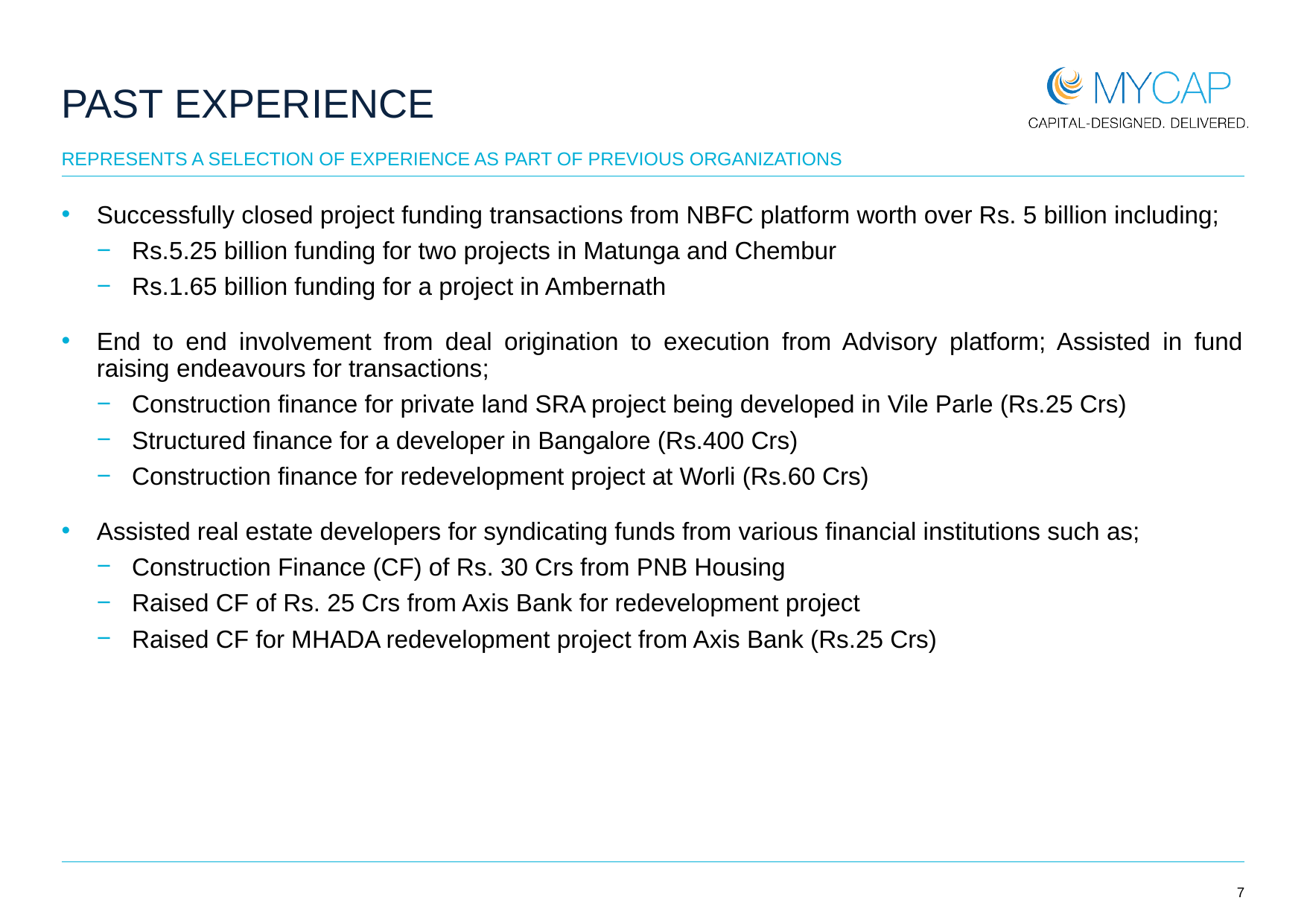

# Past experience
represents a selection of experience as part of previous organizations
Successfully closed project funding transactions from NBFC platform worth over Rs. 5 billion including;
Rs.5.25 billion funding for two projects in Matunga and Chembur
Rs.1.65 billion funding for a project in Ambernath
End to end involvement from deal origination to execution from Advisory platform; Assisted in fund raising endeavours for transactions;
Construction finance for private land SRA project being developed in Vile Parle (Rs.25 Crs)
Structured finance for a developer in Bangalore (Rs.400 Crs)
Construction finance for redevelopment project at Worli (Rs.60 Crs)
Assisted real estate developers for syndicating funds from various financial institutions such as;
Construction Finance (CF) of Rs. 30 Crs from PNB Housing
Raised CF of Rs. 25 Crs from Axis Bank for redevelopment project
Raised CF for MHADA redevelopment project from Axis Bank (Rs.25 Crs)
7